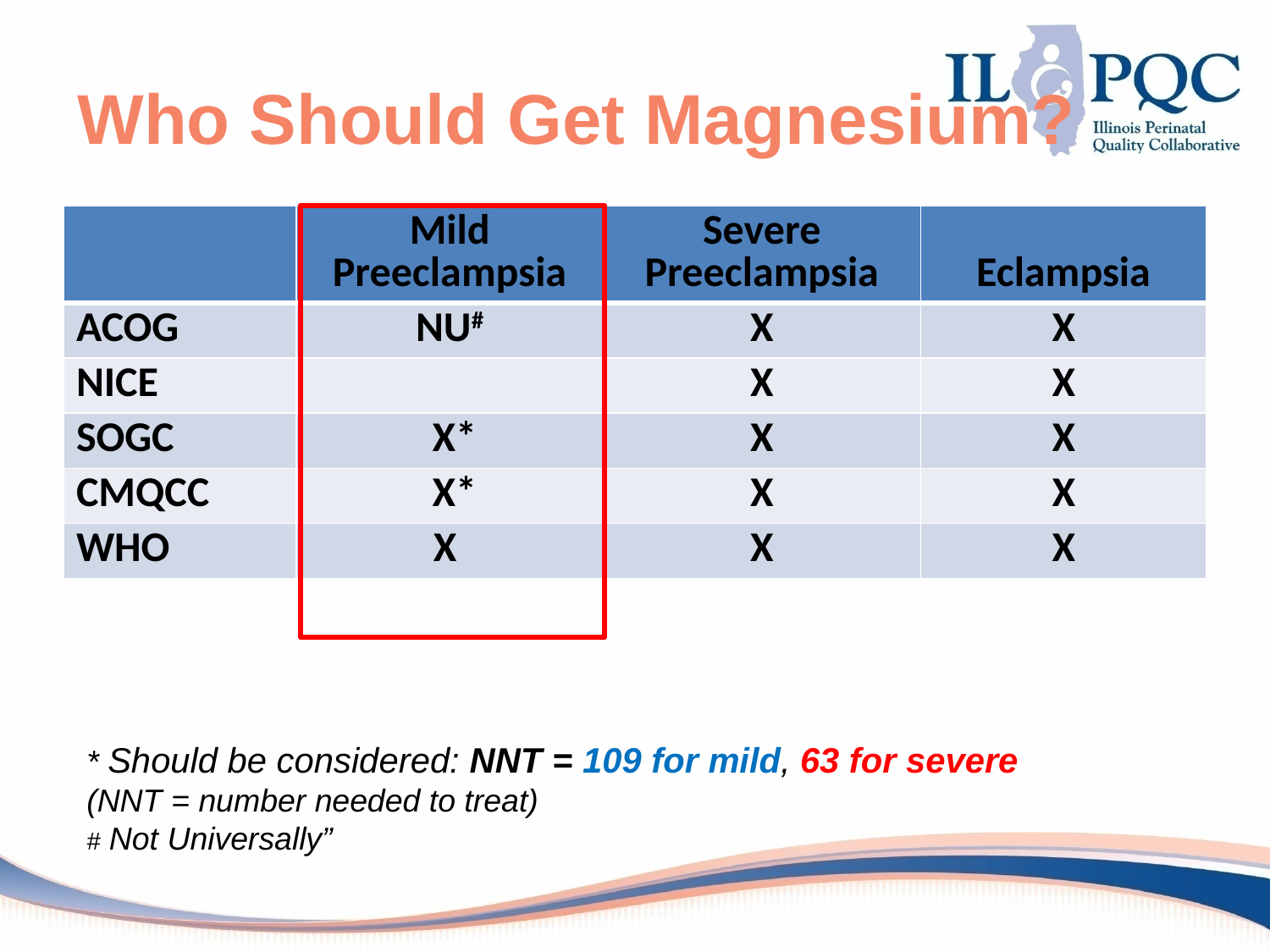

# Who Should Get Magnesium?
|  | Mild Preeclampsia | Severe Preeclampsia | Eclampsia |
| --- | --- | --- | --- |
| ACOG | NU# | X | X |
| NICE |  | X | X |
| SOGC | X\* | X | X |
| CMQCC | X\* | X | X |
| WHO | X | X | X |

* Should be considered: NNT = 109 for mild, 63 for severe
(NNT = number needed to treat)
# Not Universally”